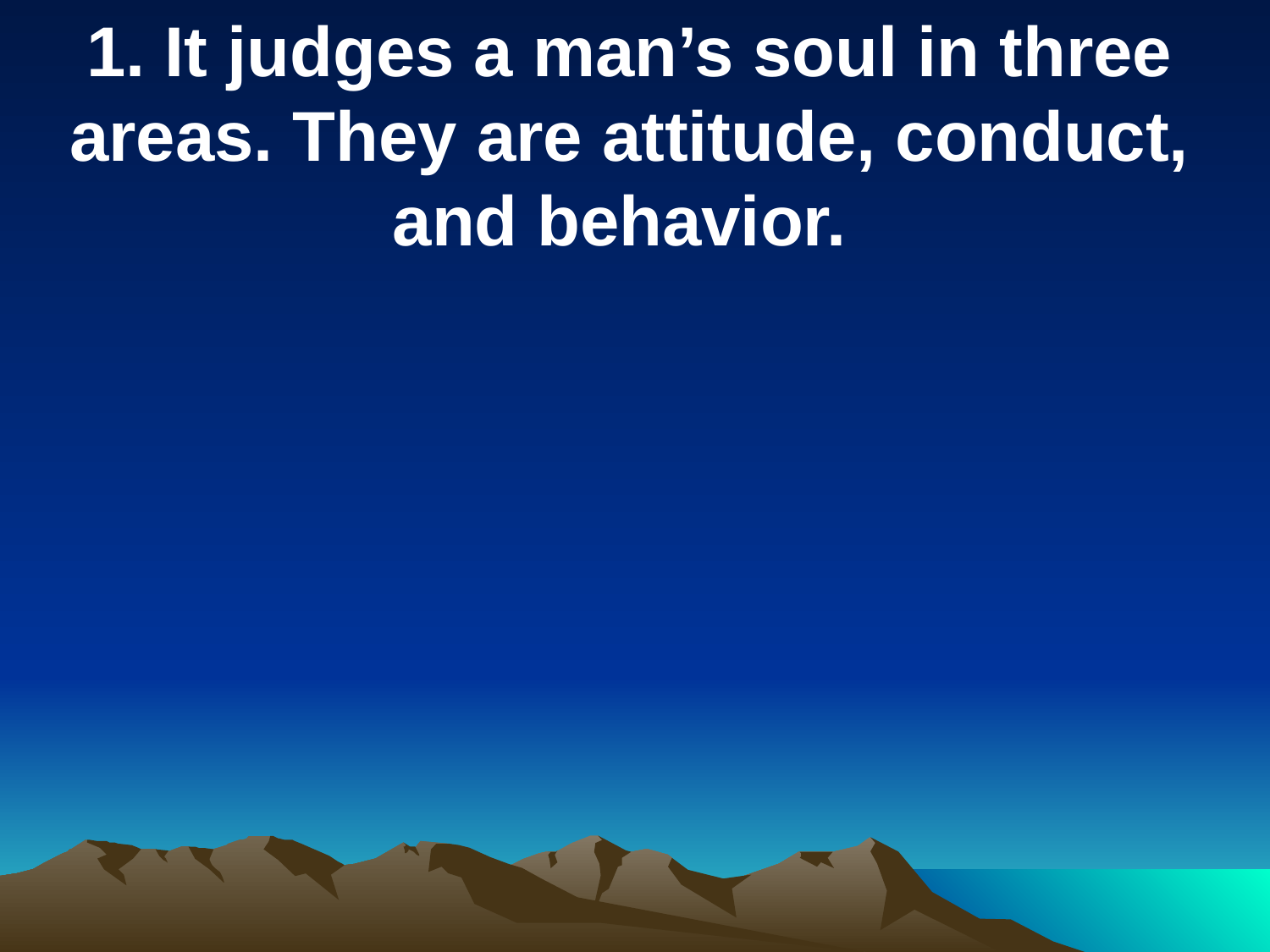

1. It judges a man’s soul in three areas. They are attitude, conduct, and behavior.